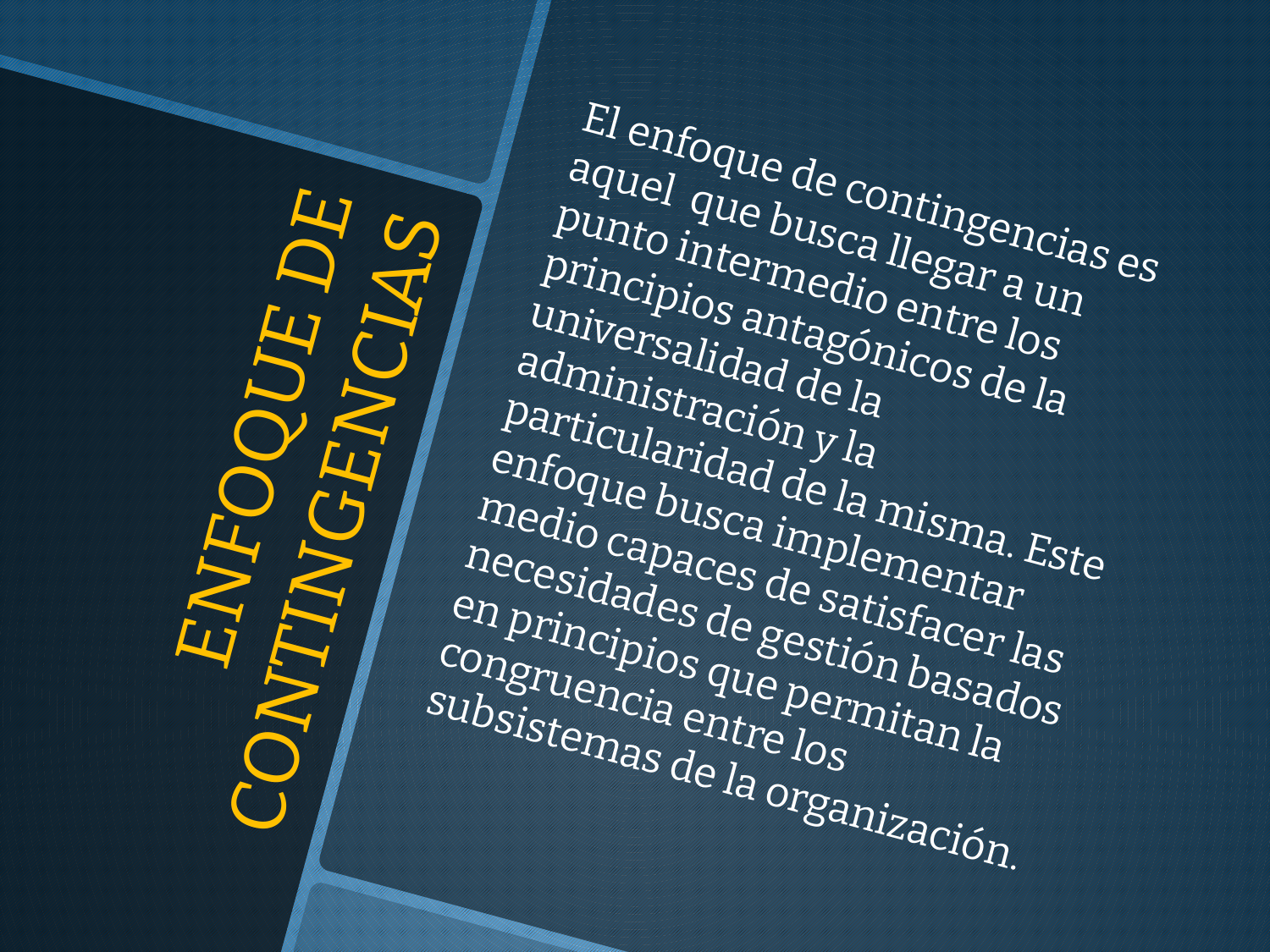

El enfoque de contingencias es aquel  que busca llegar a un punto intermedio entre los principios antagónicos de la universalidad de la administración y la particularidad de la misma. Este enfoque busca implementar medio capaces de satisfacer las necesidades de gestión basados en principios que permitan la congruencia entre los subsistemas de la organización.
# ENFOQUE DE CONTINGENCIAS